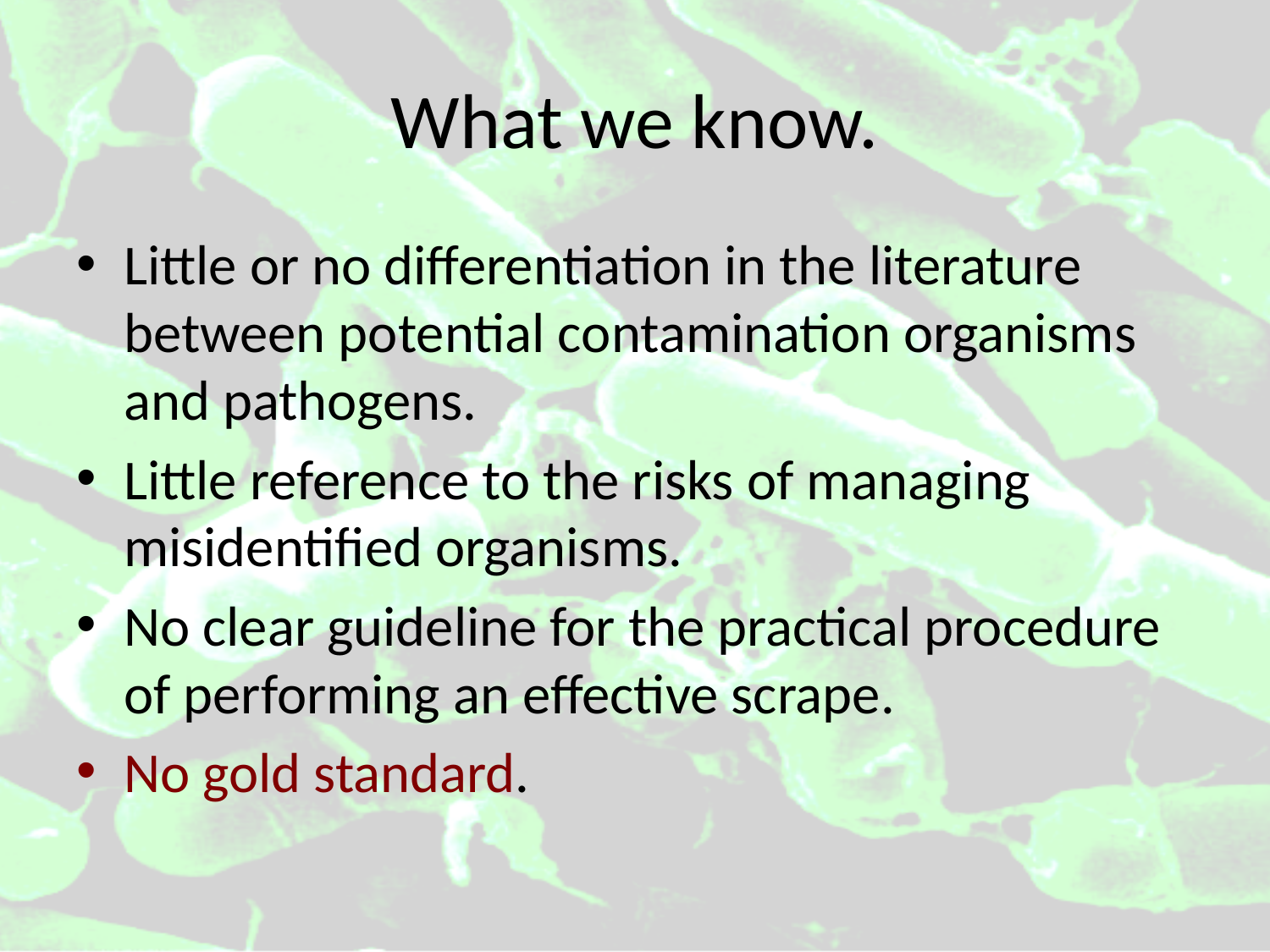

# What we know.
Little or no differentiation in the literature between potential contamination organisms and pathogens.
Little reference to the risks of managing misidentified organisms.
No clear guideline for the practical procedure of performing an effective scrape.
No gold standard.